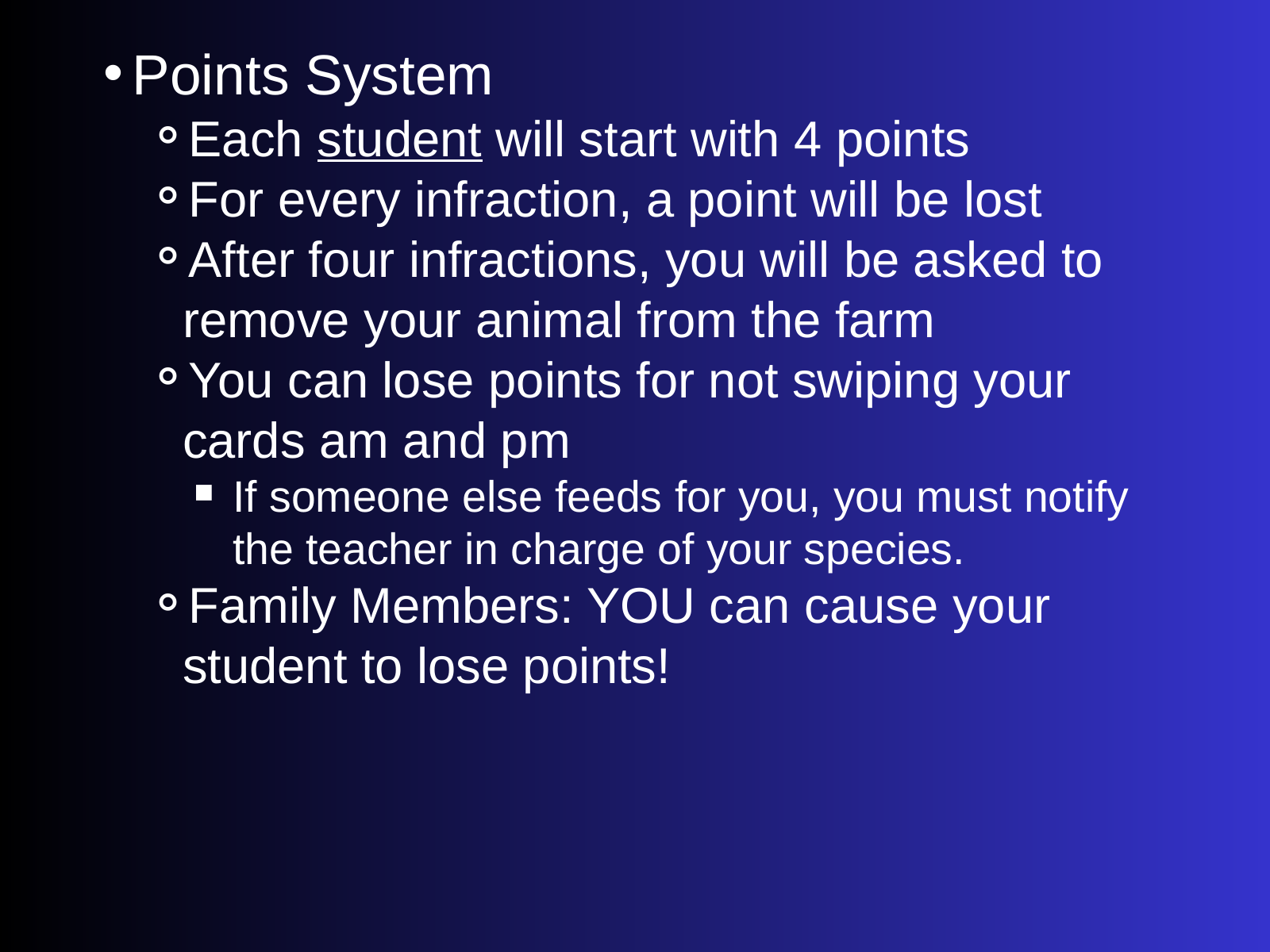

Points System
Each student will start with 4 points
For every infraction, a point will be lost
After four infractions, you will be asked to remove your animal from the farm
You can lose points for not swiping your cards am and pm
If someone else feeds for you, you must notify the teacher in charge of your species.
Family Members: YOU can cause your student to lose points!